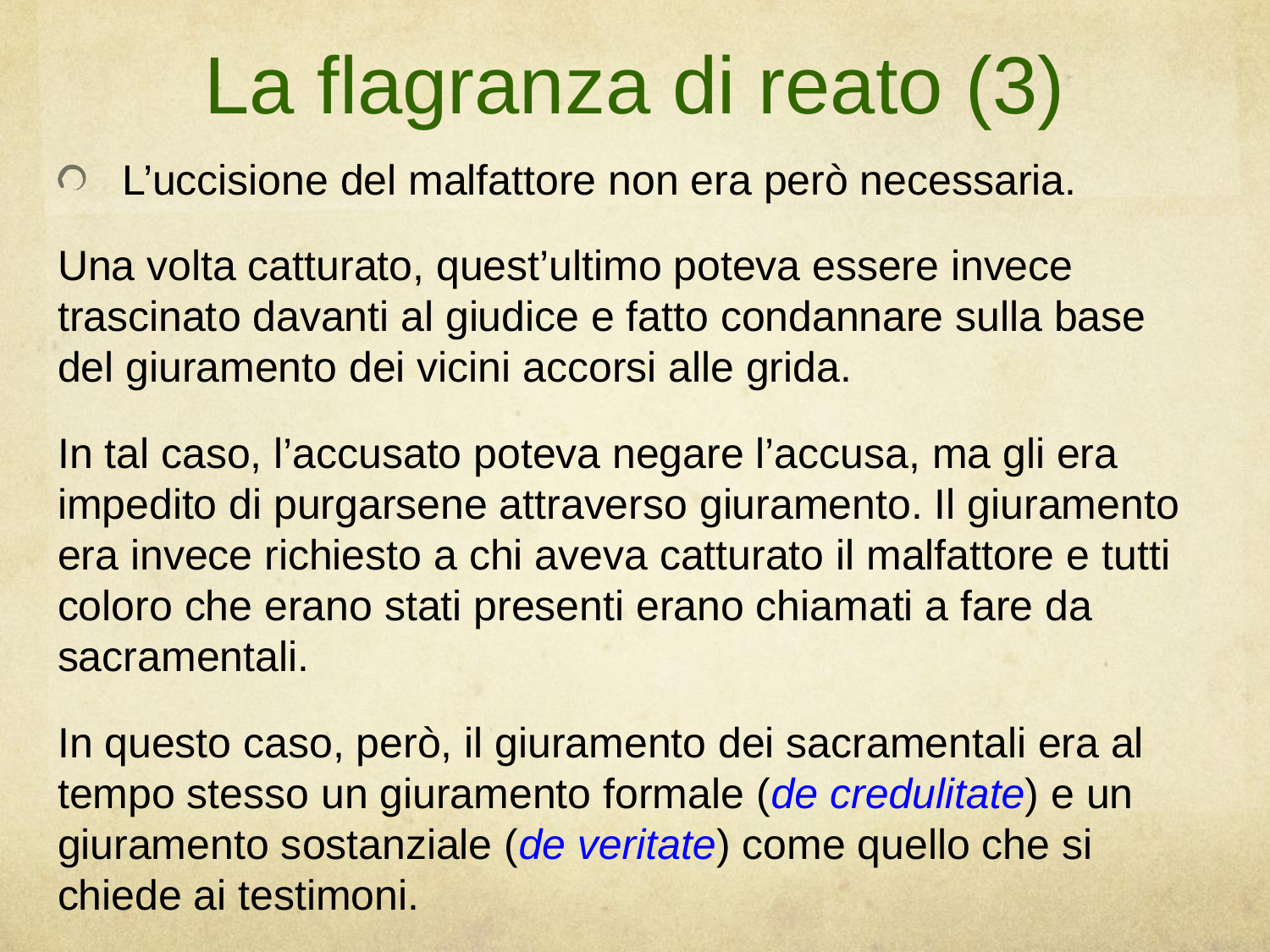

# La flagranza di reato (3)
L’uccisione del malfattore non era però necessaria.
Una volta catturato, quest’ultimo poteva essere invece trascinato davanti al giudice e fatto condannare sulla base del giuramento dei vicini accorsi alle grida.
In tal caso, l’accusato poteva negare l’accusa, ma gli era impedito di purgarsene attraverso giuramento. Il giuramento era invece richiesto a chi aveva catturato il malfattore e tutti coloro che erano stati presenti erano chiamati a fare da sacramentali.
In questo caso, però, il giuramento dei sacramentali era al tempo stesso un giuramento formale (de credulitate) e un giuramento sostanziale (de veritate) come quello che si chiede ai testimoni.